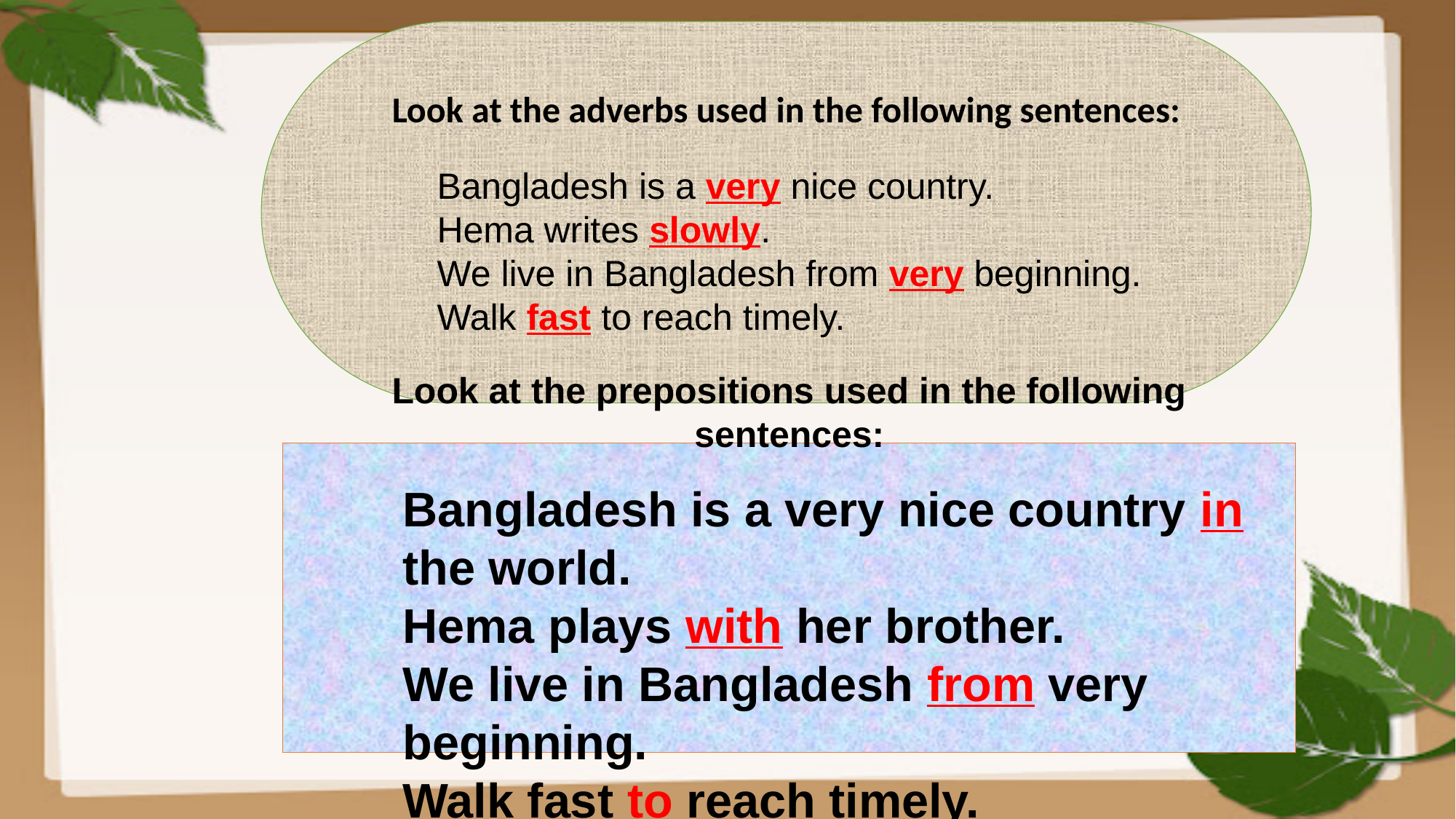

Look at the adverbs used in the following sentences:

Bangladesh is a very nice country.
Hema writes slowly.
We live in Bangladesh from very beginning.
Walk fast to reach timely.
Look at the prepositions used in the following sentences:

Bangladesh is a very nice country in the world.
Hema plays with her brother.
We live in Bangladesh from very beginning.
Walk fast to reach timely.